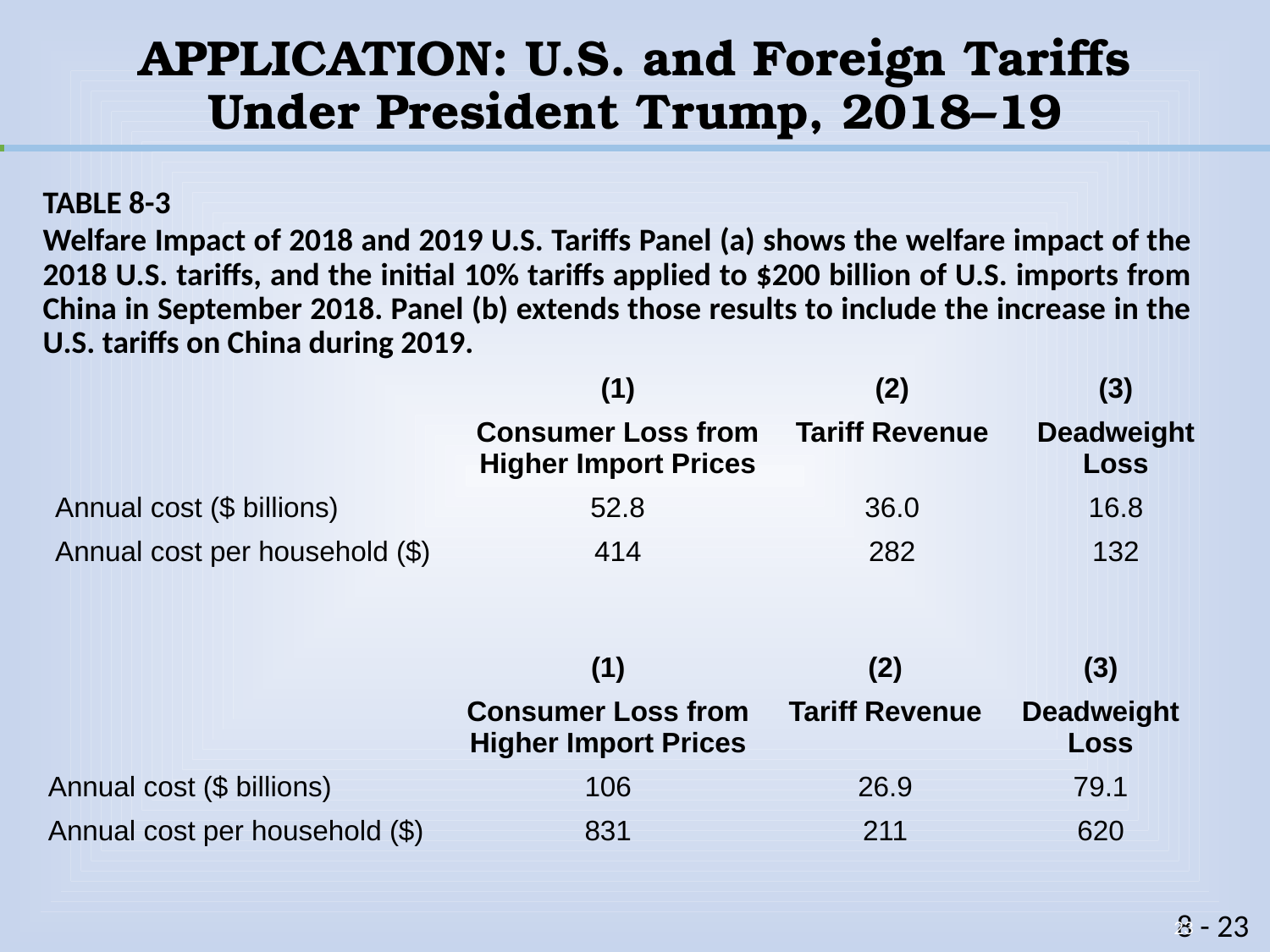

# APPLICATION: U.S. and Foreign Tariffs Under President Trump, 2018–19
TABLE 8-3
Welfare Impact of 2018 and 2019 U.S. Tariffs Panel (a) shows the welfare impact of the 2018 U.S. tariffs, and the initial 10% tariffs applied to $200 billion of U.S. imports from China in September 2018. Panel (b) extends those results to include the increase in the U.S. tariffs on China during 2019.
|  | (1) | (2) | (3) |
| --- | --- | --- | --- |
|  | Consumer Loss from Higher Import Prices | Tariff Revenue | Deadweight Loss |
| Annual cost ($ billions) | 52.8 | 36.0 | 16.8 |
| Annual cost per household ($) | 414 | 282 | 132 |
|  | (1) | (2) | (3) |
| --- | --- | --- | --- |
|  | Consumer Loss from Higher Import Prices | Tariff Revenue | Deadweight Loss |
| Annual cost ($ billions) | 106 | 26.9 | 79.1 |
| Annual cost per household ($) | 831 | 211 | 620 |